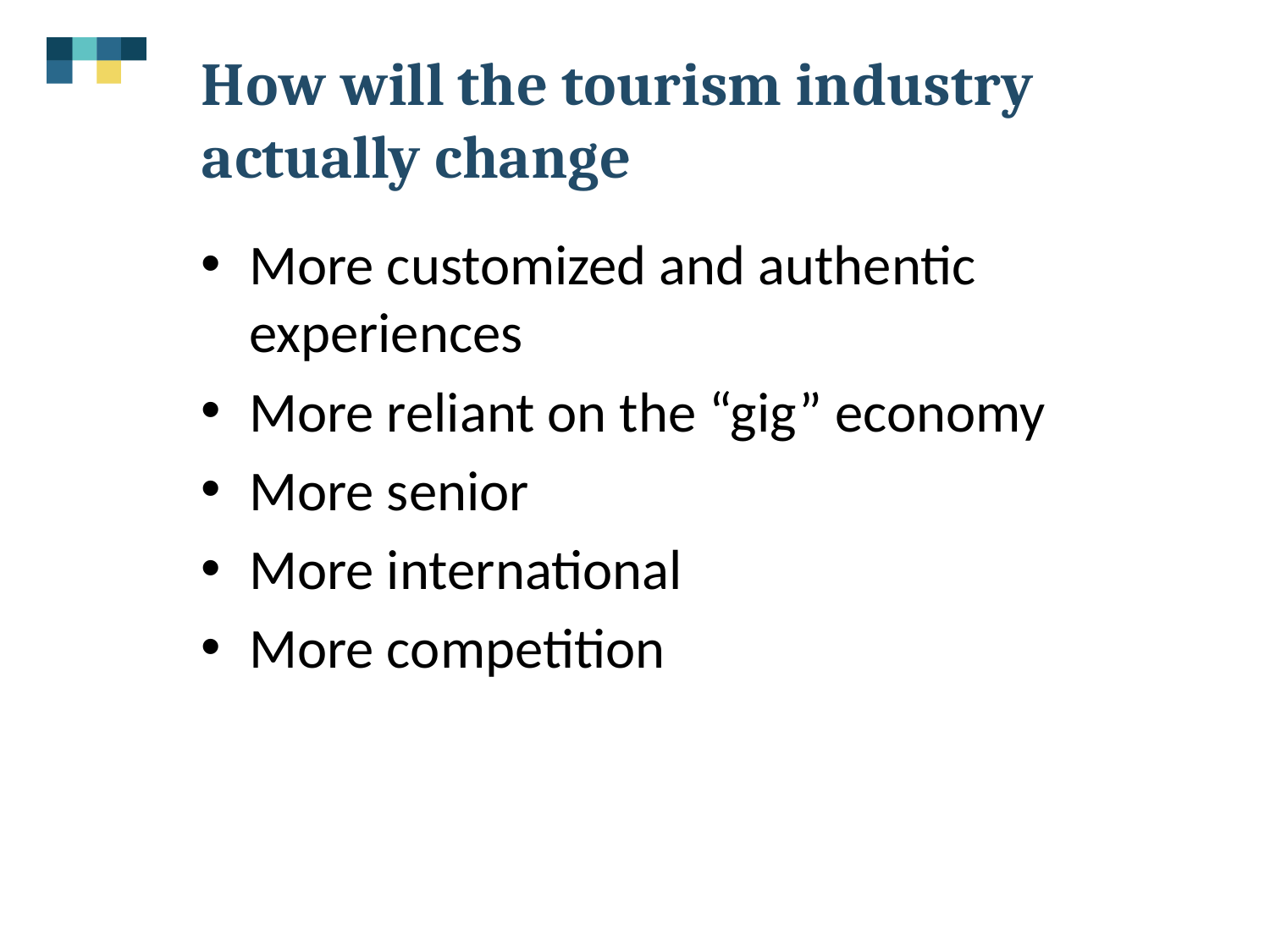

# How will the tourism industry actually change
More customized and authentic experiences
More reliant on the “gig” economy
More senior
More international
More competition